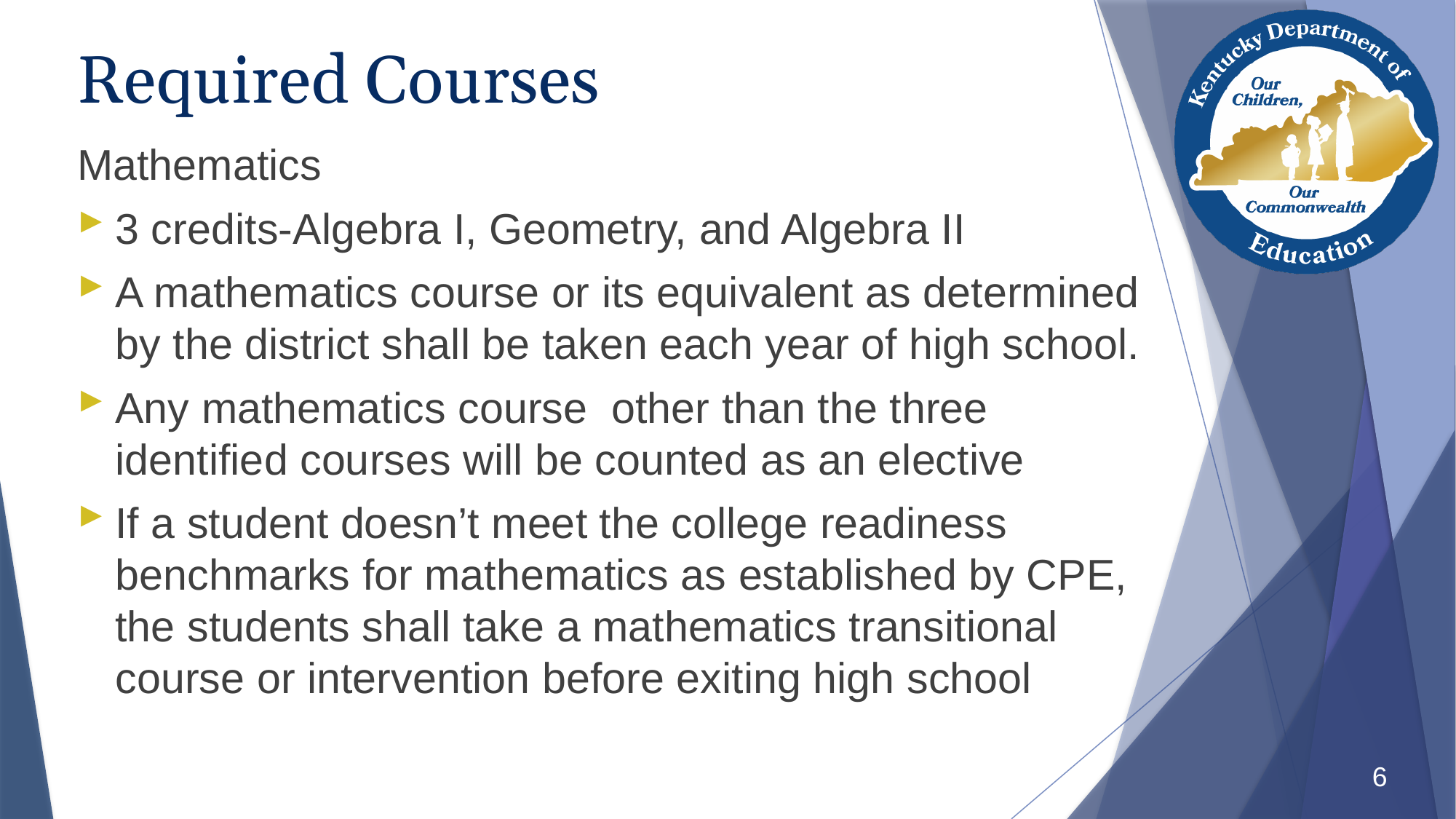

# Required Courses
Mathematics
3 credits-Algebra I, Geometry, and Algebra II
A mathematics course or its equivalent as determined by the district shall be taken each year of high school.
Any mathematics course  other than the three identified courses will be counted as an elective
If a student doesn’t meet the college readiness benchmarks for mathematics as established by CPE, the students shall take a mathematics transitional course or intervention before exiting high school

6